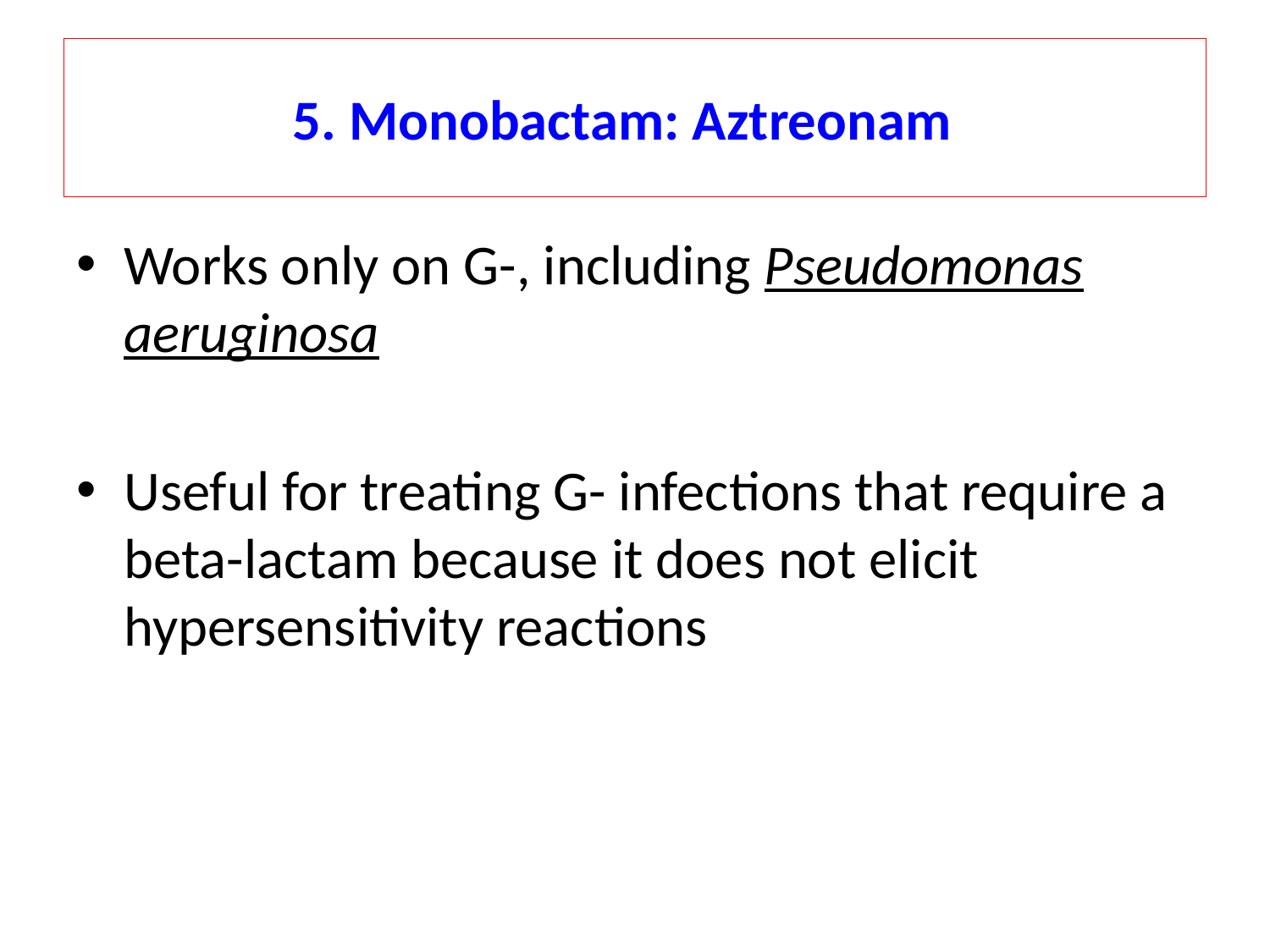

5. Monobactam: Aztreonam
Works only on G-, including Pseudomonas aeruginosa

Useful for treating G- infections that require a beta-lactam because it does not elicit hypersensitivity reactions